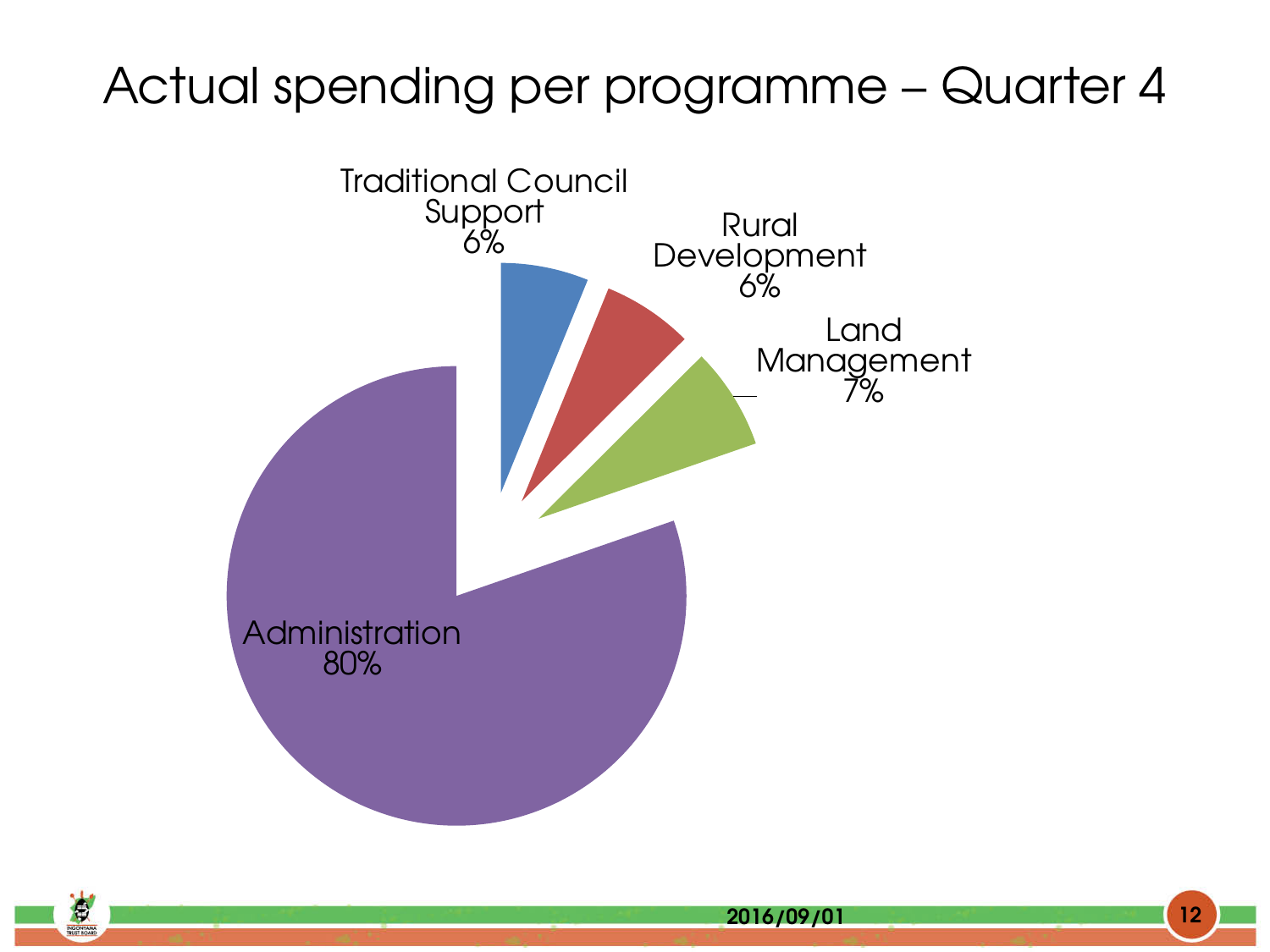

# Actual spending per programme – Quarter 4

### Chart

| Category | Column1 |
|---|---|
| Traditional Council Support | 0.0616 |
| Rural Development | 0.06370000000000002 |
| Lamd Management | 0.07160000000000001 |
| Administration | 0.8031 |
12
2016/09/01